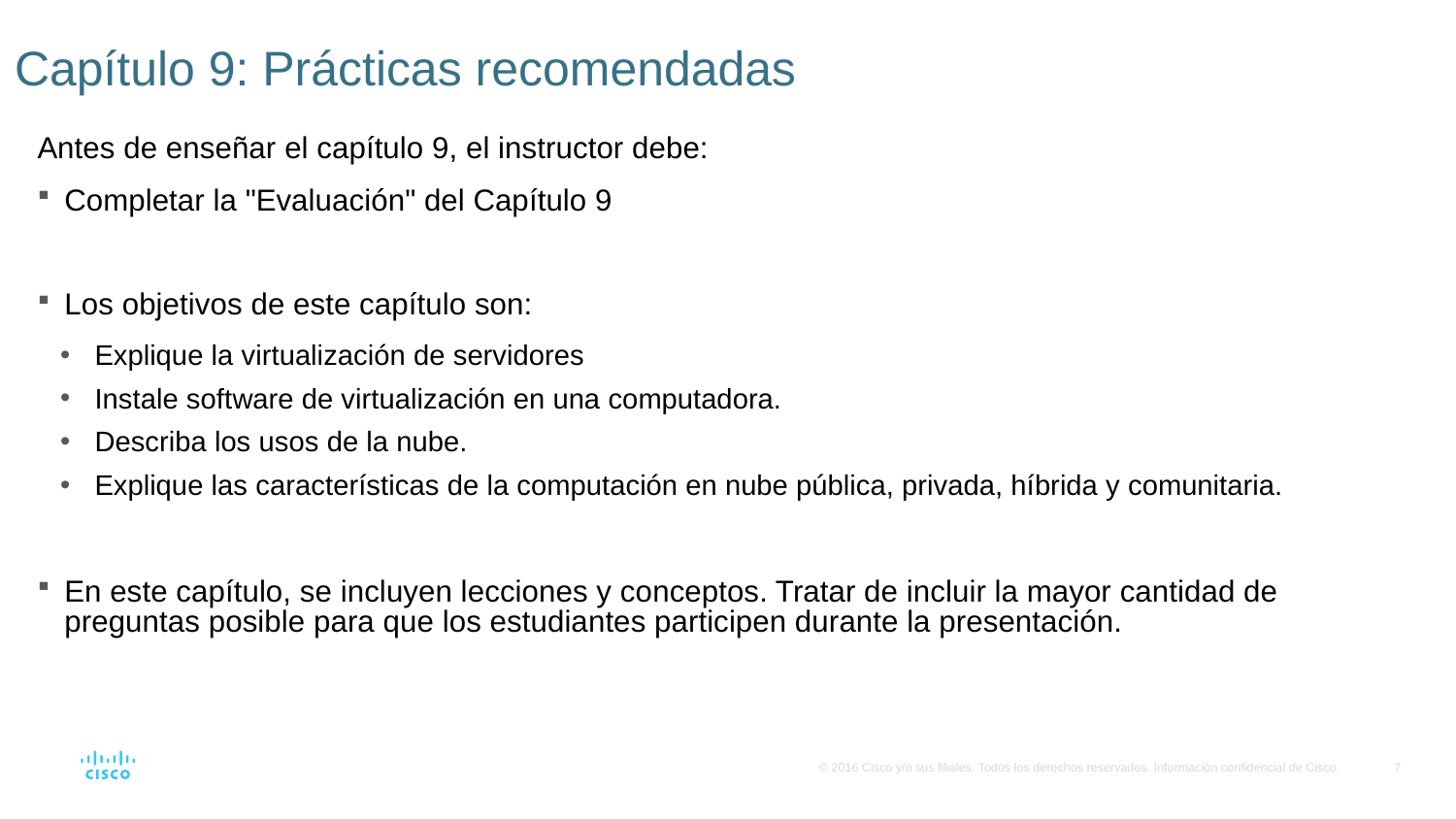

# Capítulo 9: Prácticas recomendadas
Antes de enseñar el capítulo 9, el instructor debe:
Completar la "Evaluación" del Capítulo 9

Los objetivos de este capítulo son:
Explique la virtualización de servidores
Instale software de virtualización en una computadora.
Describa los usos de la nube.
Explique las características de la computación en nube pública, privada, híbrida y comunitaria.

En este capítulo, se incluyen lecciones y conceptos. Tratar de incluir la mayor cantidad de preguntas posible para que los estudiantes participen durante la presentación.